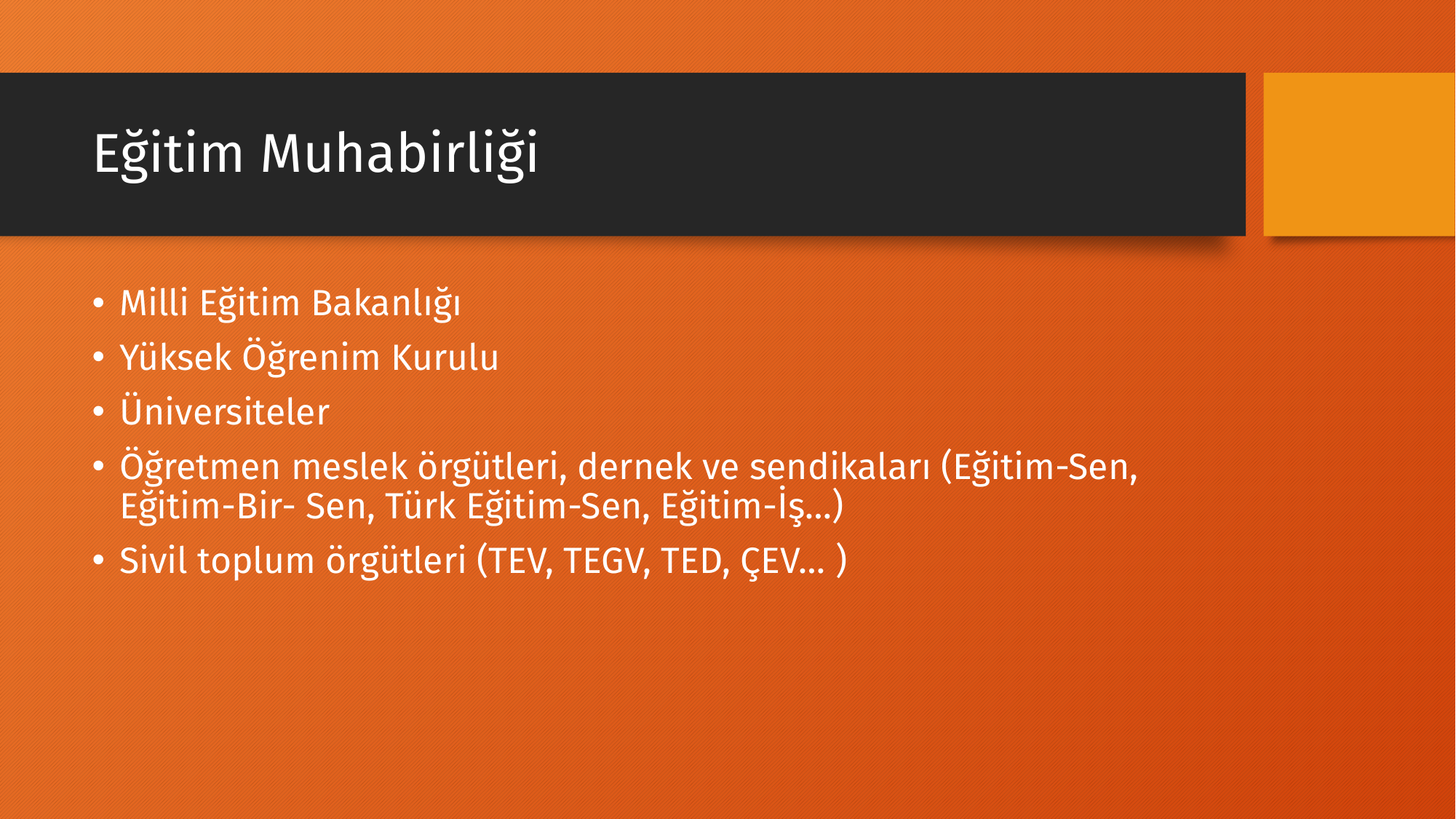

# Eğitim Muhabirliği
Milli Eğitim Bakanlığı
Yüksek Öğrenim Kurulu
Üniversiteler
Öğretmen meslek örgütleri, dernek ve sendikaları (Eğitim-Sen, Eğitim-Bir- Sen, Türk Eğitim-Sen, Eğitim-İş…)
Sivil toplum örgütleri (TEV, TEGV, TED, ÇEV… )